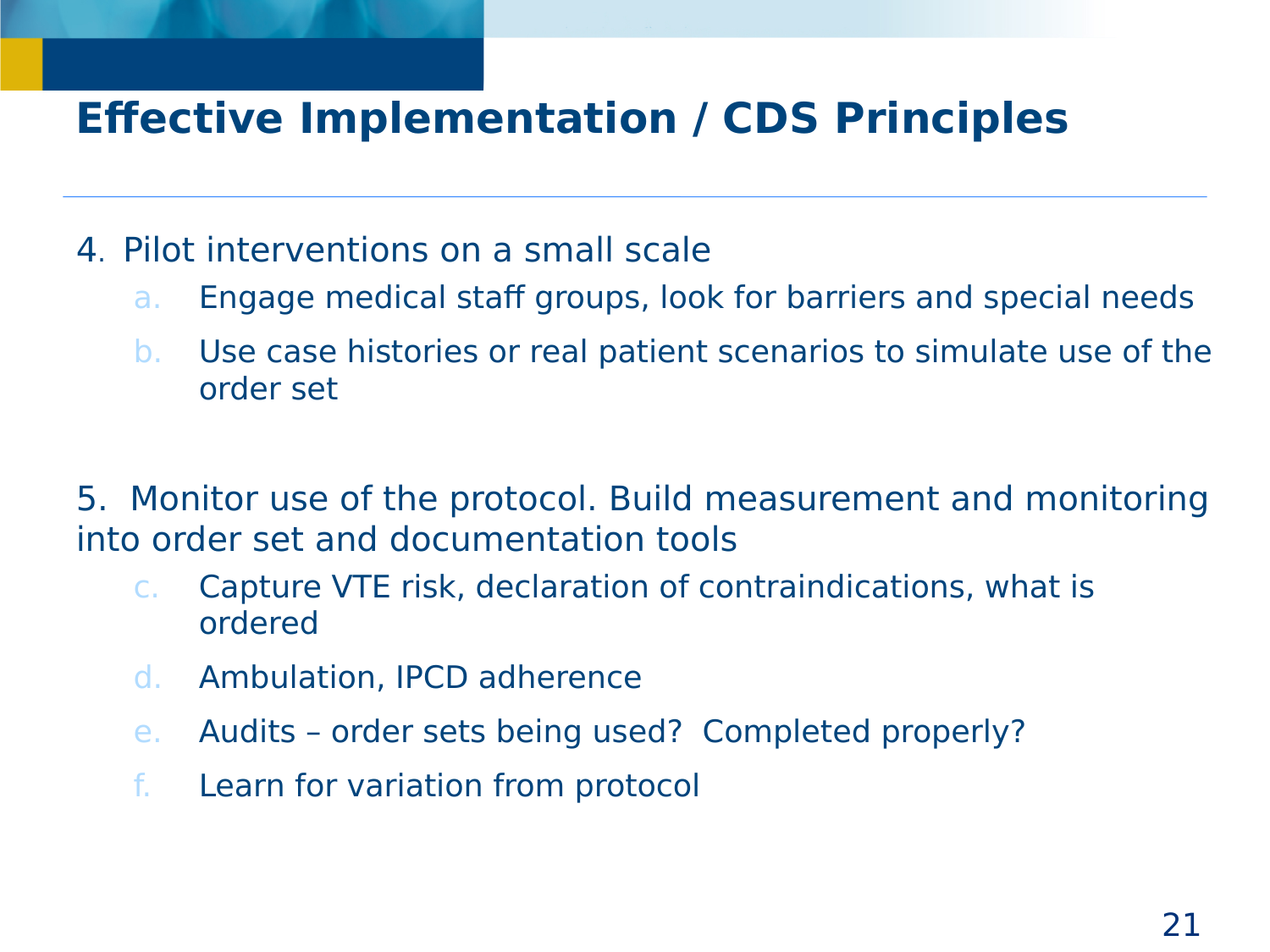

# Effective Implementation / CDS Principles
4.  Pilot interventions on a small scale
Engage medical staff groups, look for barriers and special needs
Use case histories or real patient scenarios to simulate use of the order set

5.  Monitor use of the protocol. Build measurement and monitoring into order set and documentation tools
Capture VTE risk, declaration of contraindications, what is ordered
Ambulation, IPCD adherence
Audits – order sets being used?  Completed properly?
Learn for variation from protocol

21